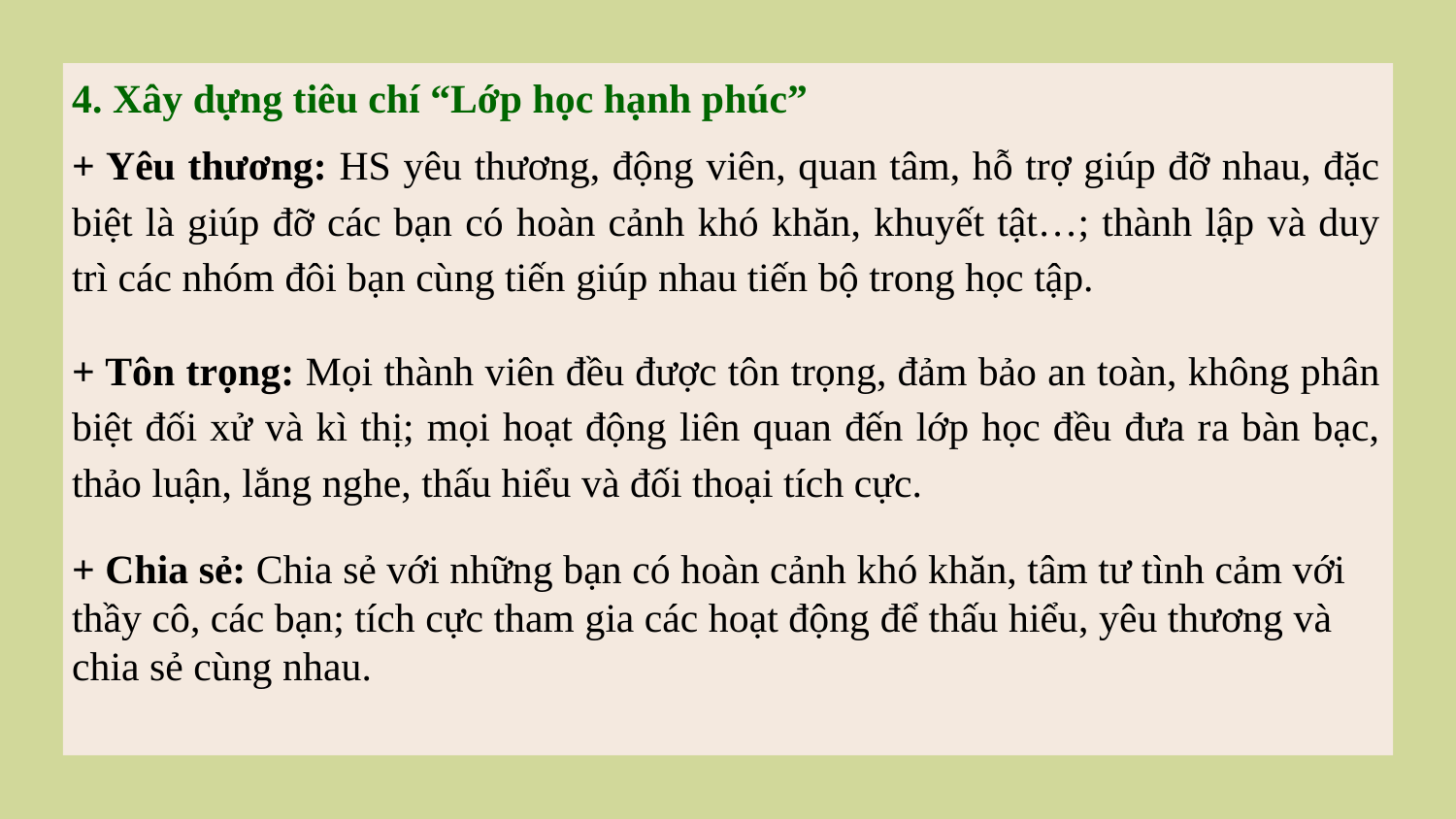

4. Xây dựng tiêu chí “Lớp học hạnh phúc”
+ Yêu thương: HS yêu thương, động viên, quan tâm, hỗ trợ giúp đỡ nhau, đặc biệt là giúp đỡ các bạn có hoàn cảnh khó khăn, khuyết tật…; thành lập và duy trì các nhóm đôi bạn cùng tiến giúp nhau tiến bộ trong học tập.
+ Tôn trọng: Mọi thành viên đều được tôn trọng, đảm bảo an toàn, không phân biệt đối xử và kì thị; mọi hoạt động liên quan đến lớp học đều đưa ra bàn bạc, thảo luận, lắng nghe, thấu hiểu và đối thoại tích cực.
+ Chia sẻ: Chia sẻ với những bạn có hoàn cảnh khó khăn, tâm tư tình cảm với thầy cô, các bạn; tích cực tham gia các hoạt động để thấu hiểu, yêu thương và chia sẻ cùng nhau.